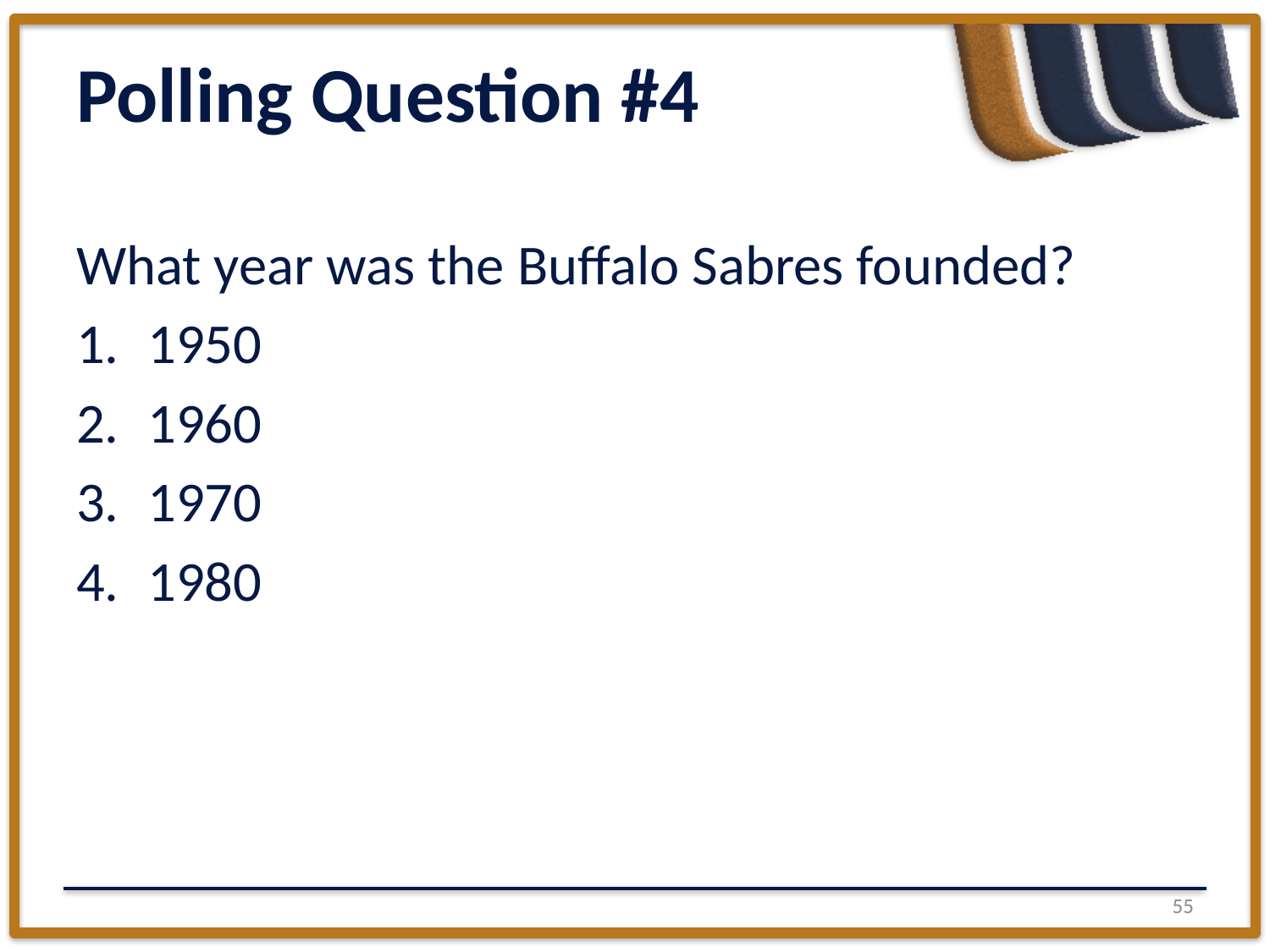

# Polling Question #4
What year was the Buffalo Sabres founded?
1950
1960
1970
1980
55